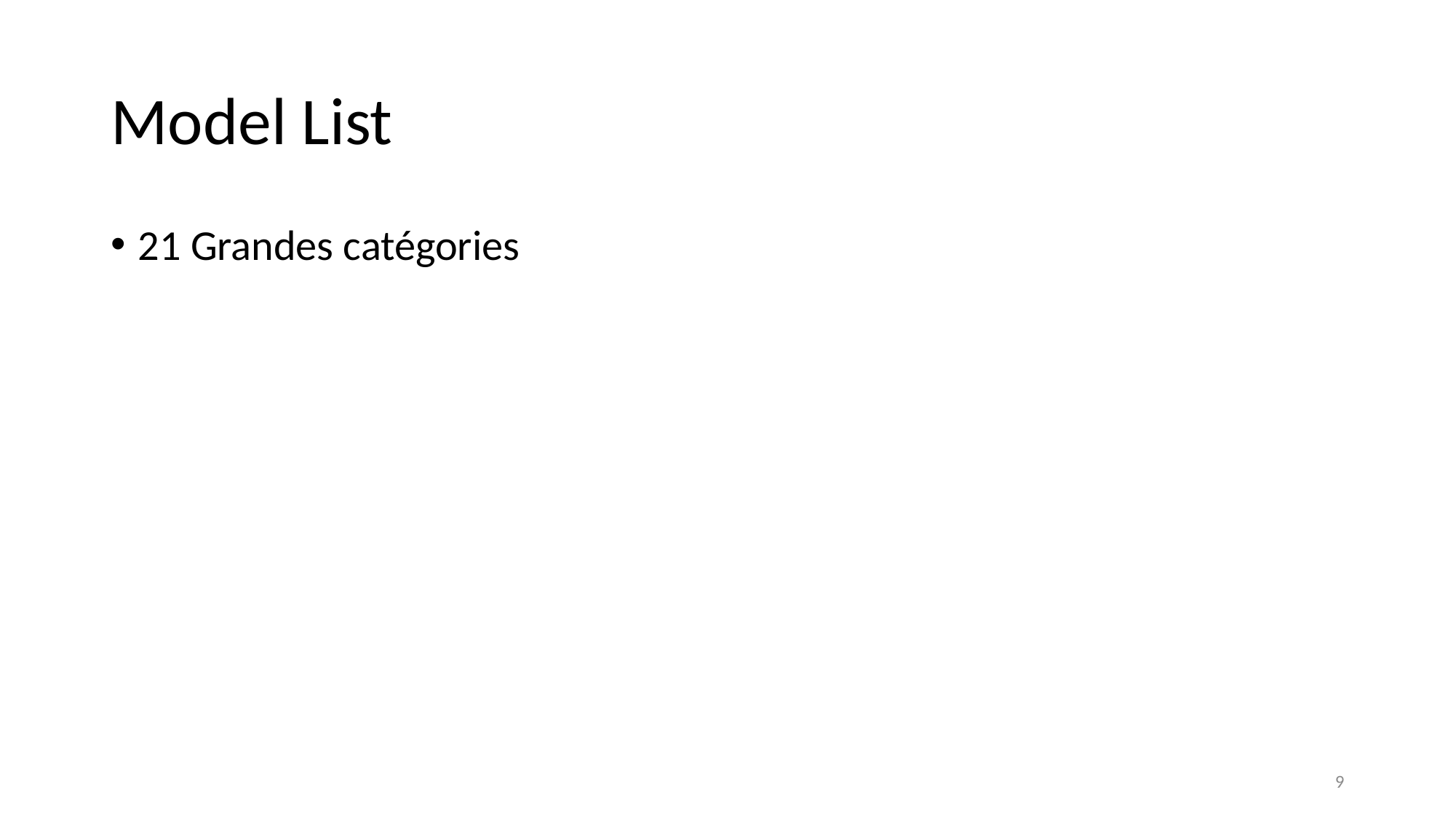

# Model List
21 Grandes catégories
9